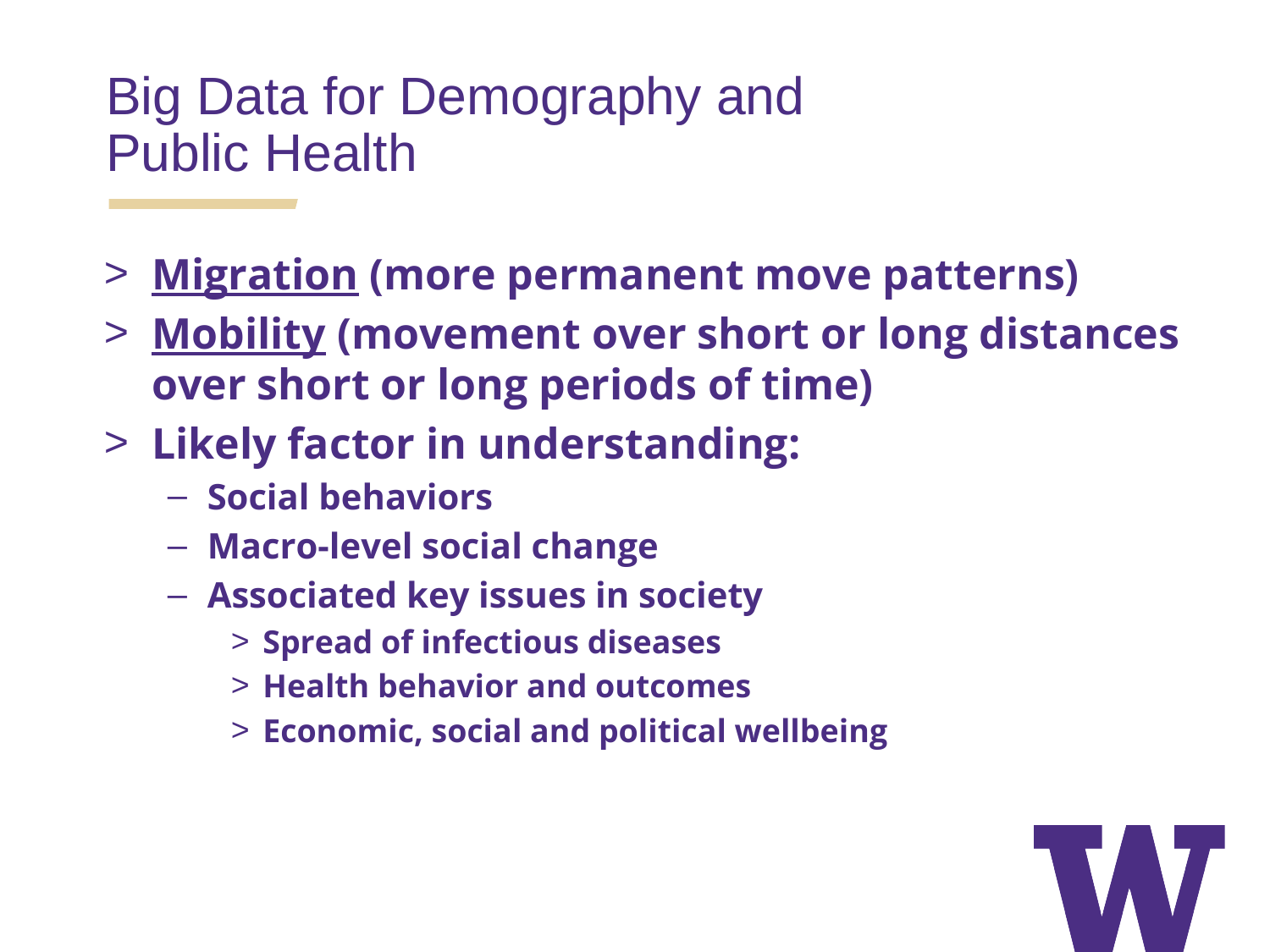

Big Data for Demography and
Public Health
Migration (more permanent move patterns)
Mobility (movement over short or long distances over short or long periods of time)
Likely factor in understanding:
Social behaviors
Macro-level social change
Associated key issues in society
Spread of infectious diseases
Health behavior and outcomes
Economic, social and political wellbeing